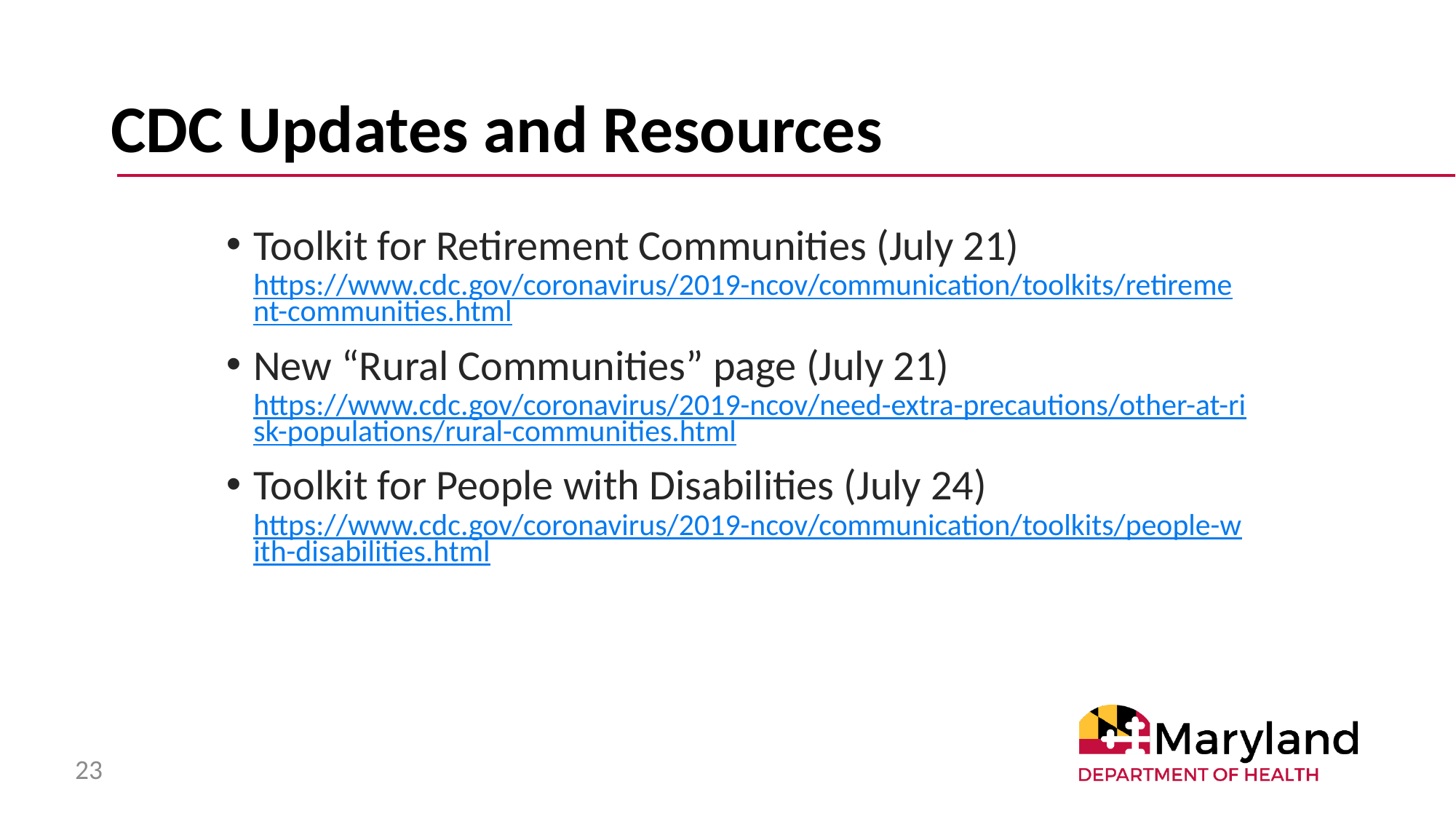

# CDC Updates and Resources
Toolkit for Retirement Communities (July 21)
https://www.cdc.gov/coronavirus/2019-ncov/communication/toolkits/retirement-communities.html
New “Rural Communities” page (July 21)
https://www.cdc.gov/coronavirus/2019-ncov/need-extra-precautions/other-at-risk-populations/rural-communities.html
Toolkit for People with Disabilities (July 24) https://www.cdc.gov/coronavirus/2019-ncov/communication/toolkits/people-with-disabilities.html

23